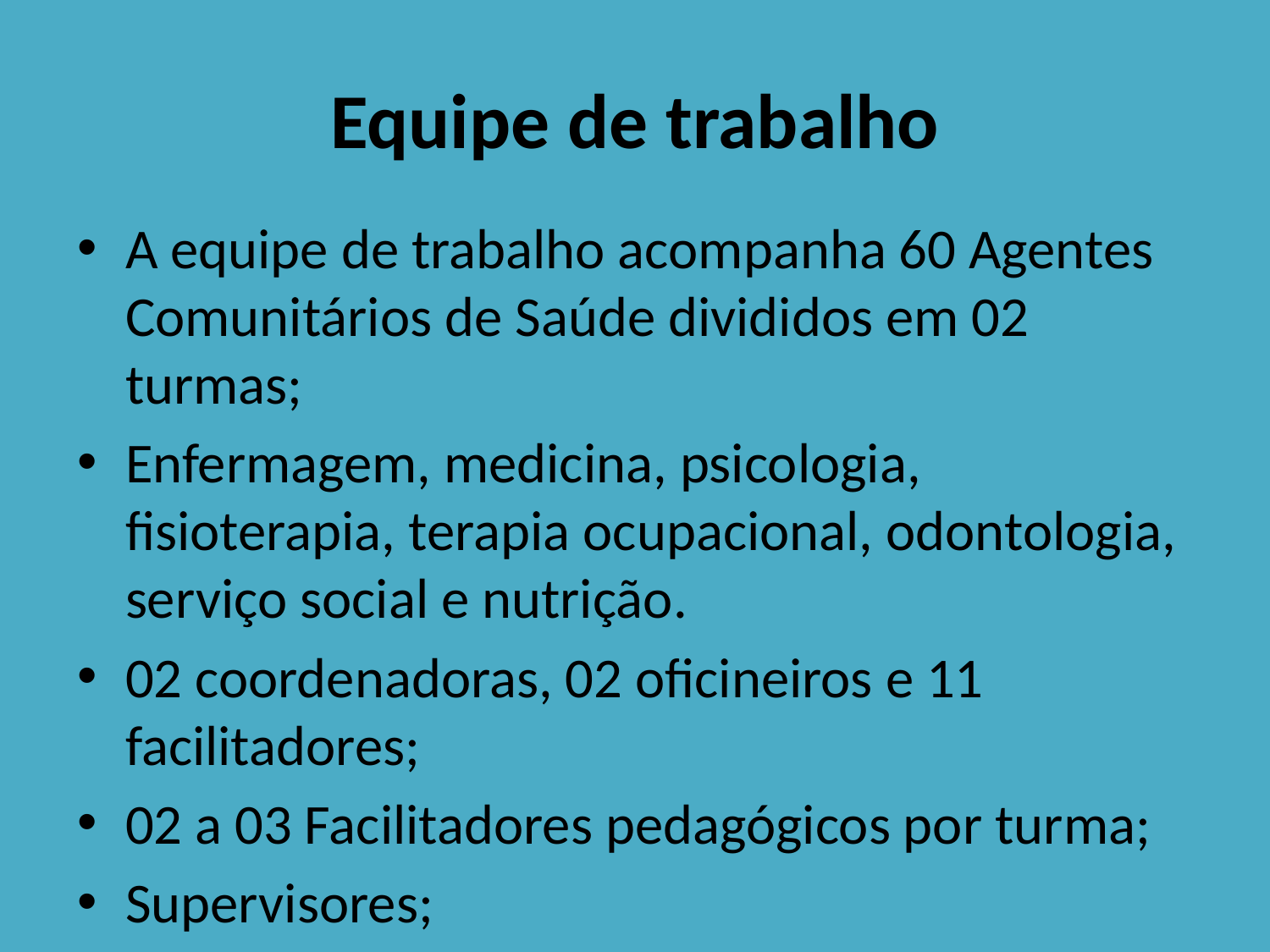

# Equipe de trabalho
A equipe de trabalho acompanha 60 Agentes Comunitários de Saúde divididos em 02 turmas;
Enfermagem, medicina, psicologia, fisioterapia, terapia ocupacional, odontologia, serviço social e nutrição.
02 coordenadoras, 02 oficineiros e 11 facilitadores;
02 a 03 Facilitadores pedagógicos por turma;
Supervisores;